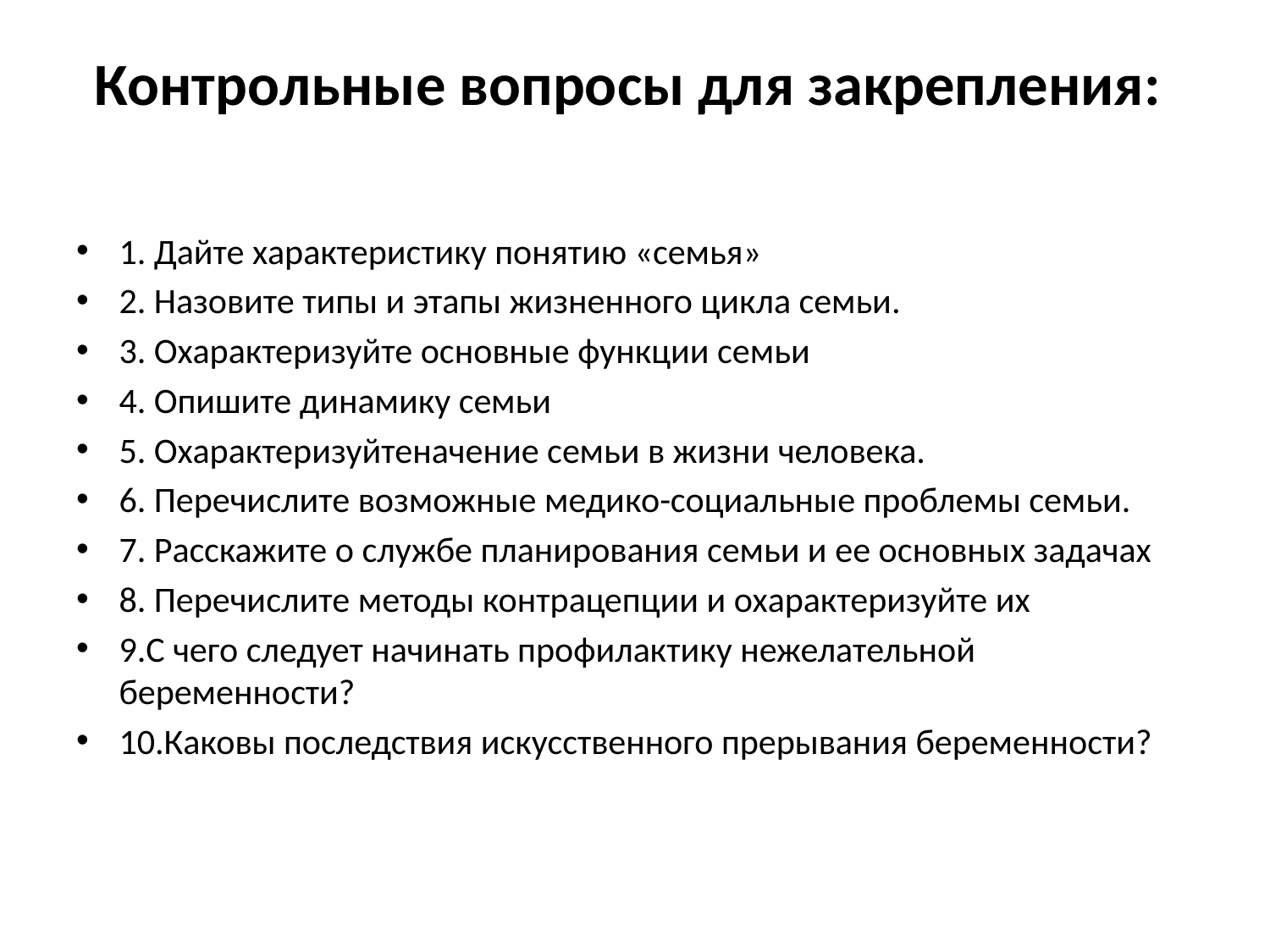

# Контрольные вопросы для закрепления:
1. Дайте характеристику понятию «семья»
2. Назовите типы и этапы жизненного цикла семьи.
3. Охарактеризуйте основные функции семьи
4. Опишите динамику семьи
5. Охарактеризуйтеначение семьи в жизни человека.
6. Перечислите возможные медико-социальные проблемы семьи.
7. Расскажите о службе планирования семьи и ее основных задачах
8. Перечислите методы контрацепции и охарактеризуйте их
9.С чего следует начинать профилактику нежелательной беременности?
10.Каковы последствия искусственного прерывания беременности?